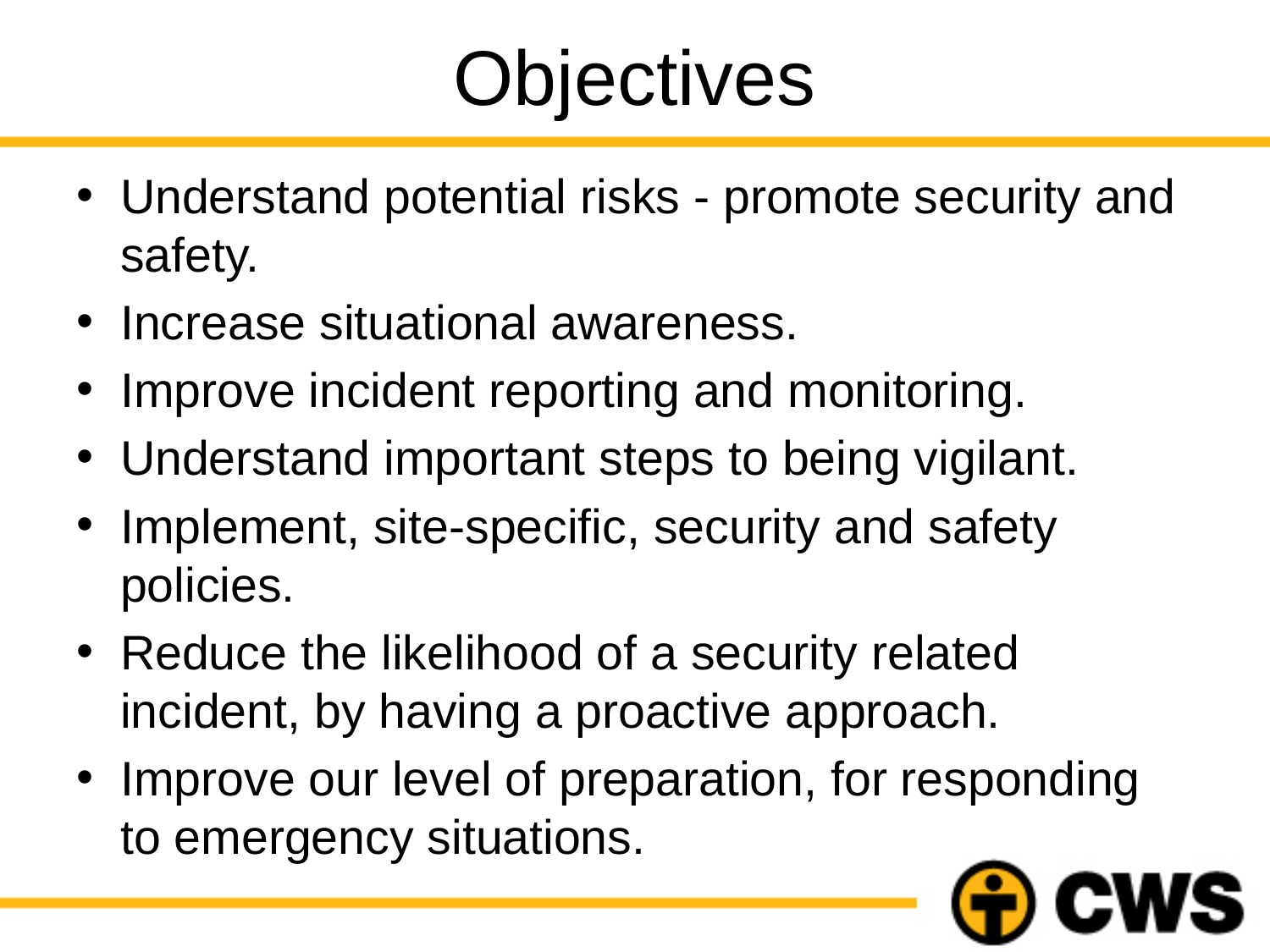

# Objectives
Understand potential risks - promote security and safety.
Increase situational awareness.
Improve incident reporting and monitoring.
Understand important steps to being vigilant.
Implement, site-specific, security and safety policies.
Reduce the likelihood of a security related incident, by having a proactive approach.
Improve our level of preparation, for responding to emergency situations.